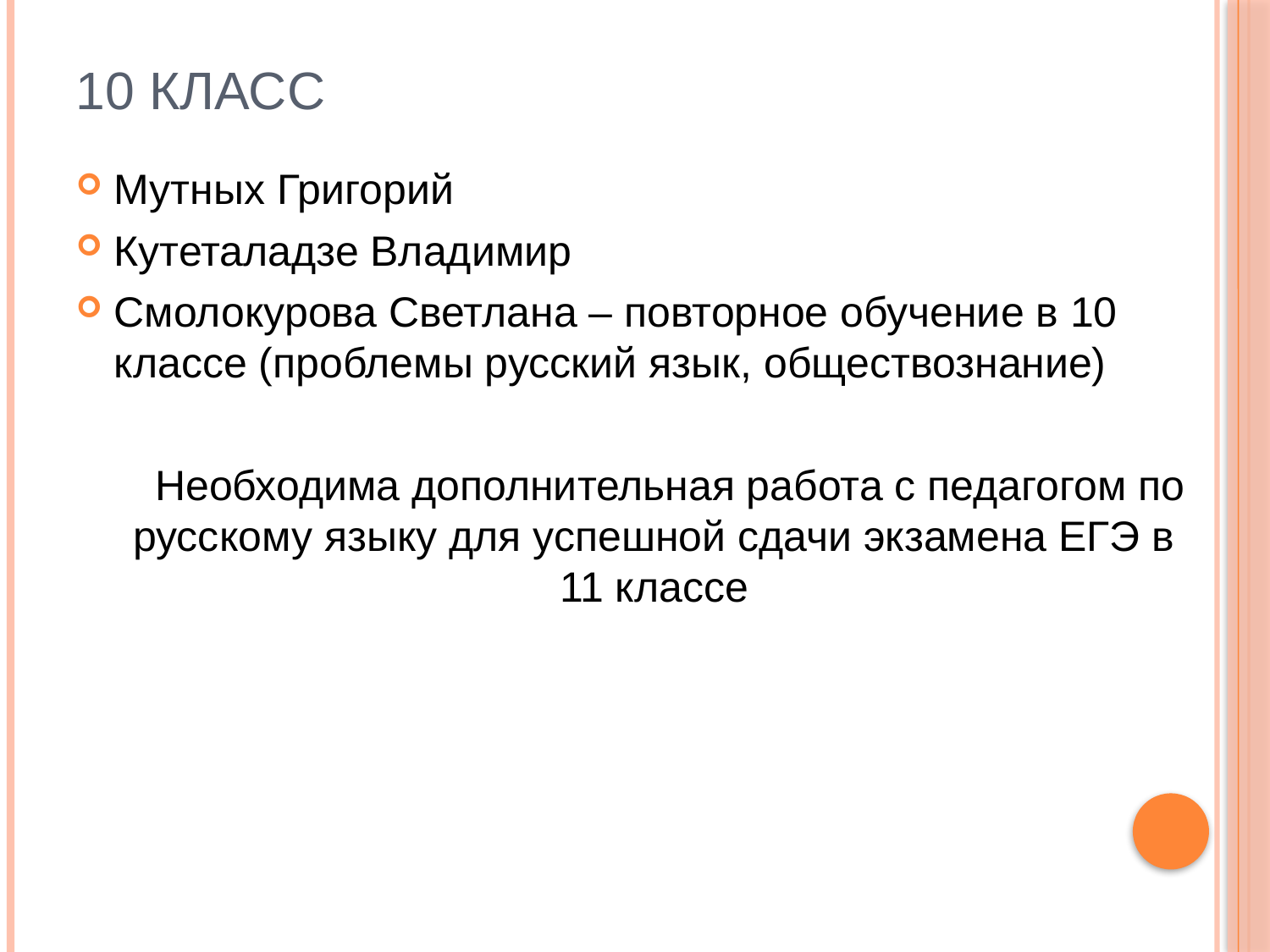

# 10 класс
Мутных Григорий
Кутеталадзе Владимир
Смолокурова Светлана – повторное обучение в 10 классе (проблемы русский язык, обществознание)

      Необходима дополнительная работа с педагогом по русскому языку для успешной сдачи экзамена ЕГЭ в 11 классе